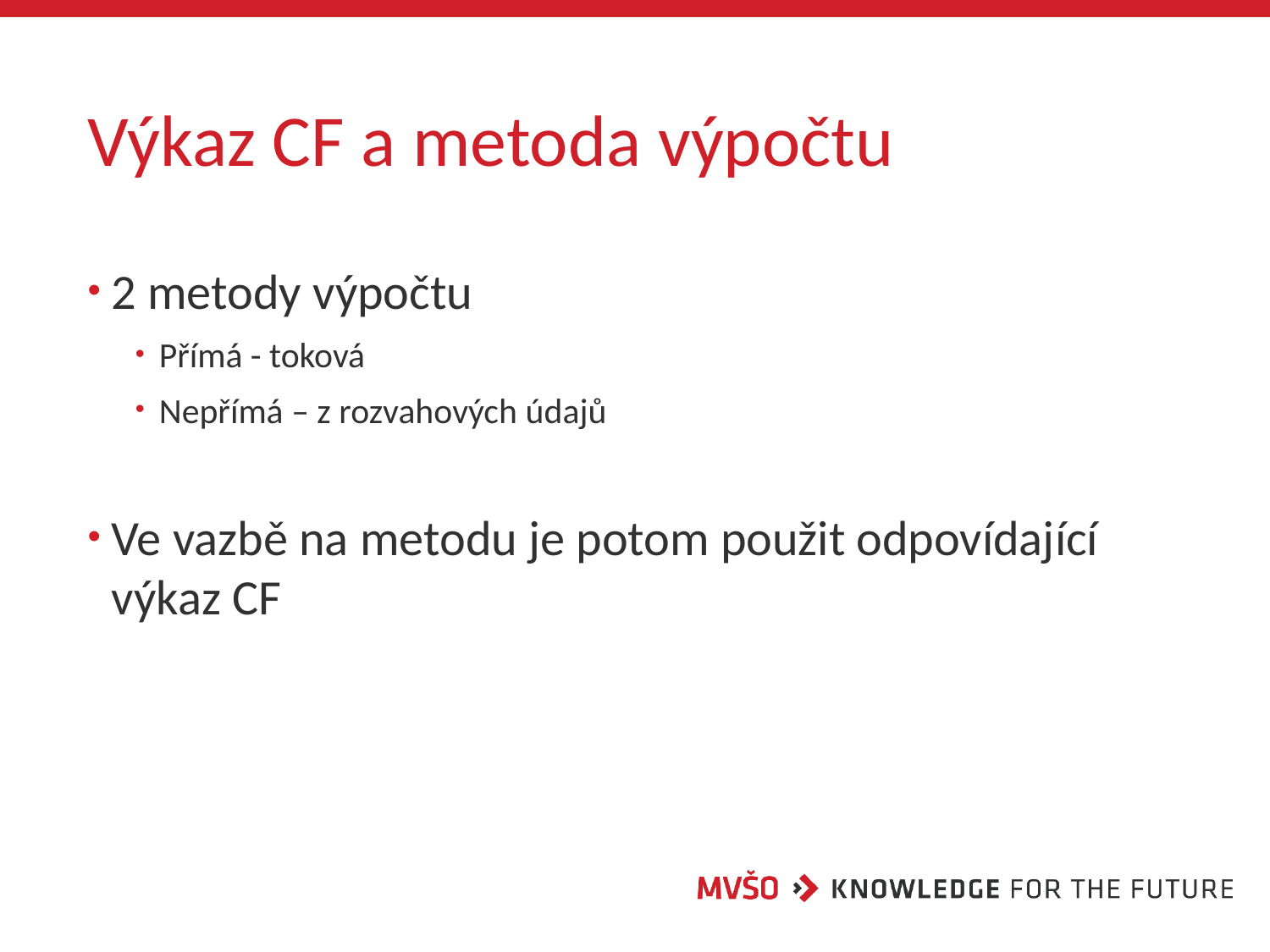

# Výkaz CF a metoda výpočtu
2 metody výpočtu
Přímá - toková
Nepřímá – z rozvahových údajů

Ve vazbě na metodu je potom použit odpovídající výkaz CF